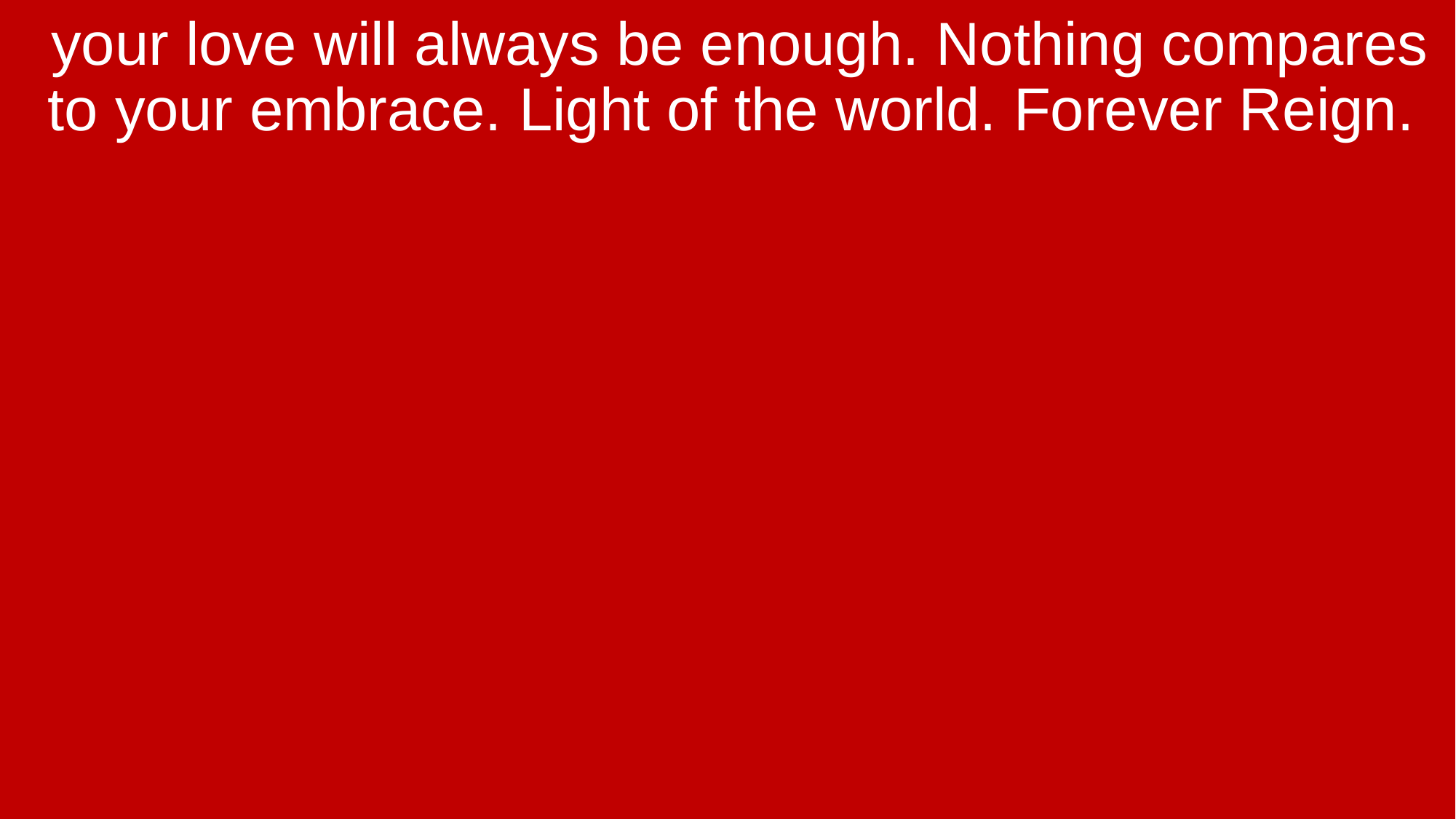

your love will always be enough. Nothing compares to your embrace. Light of the world. Forever Reign.